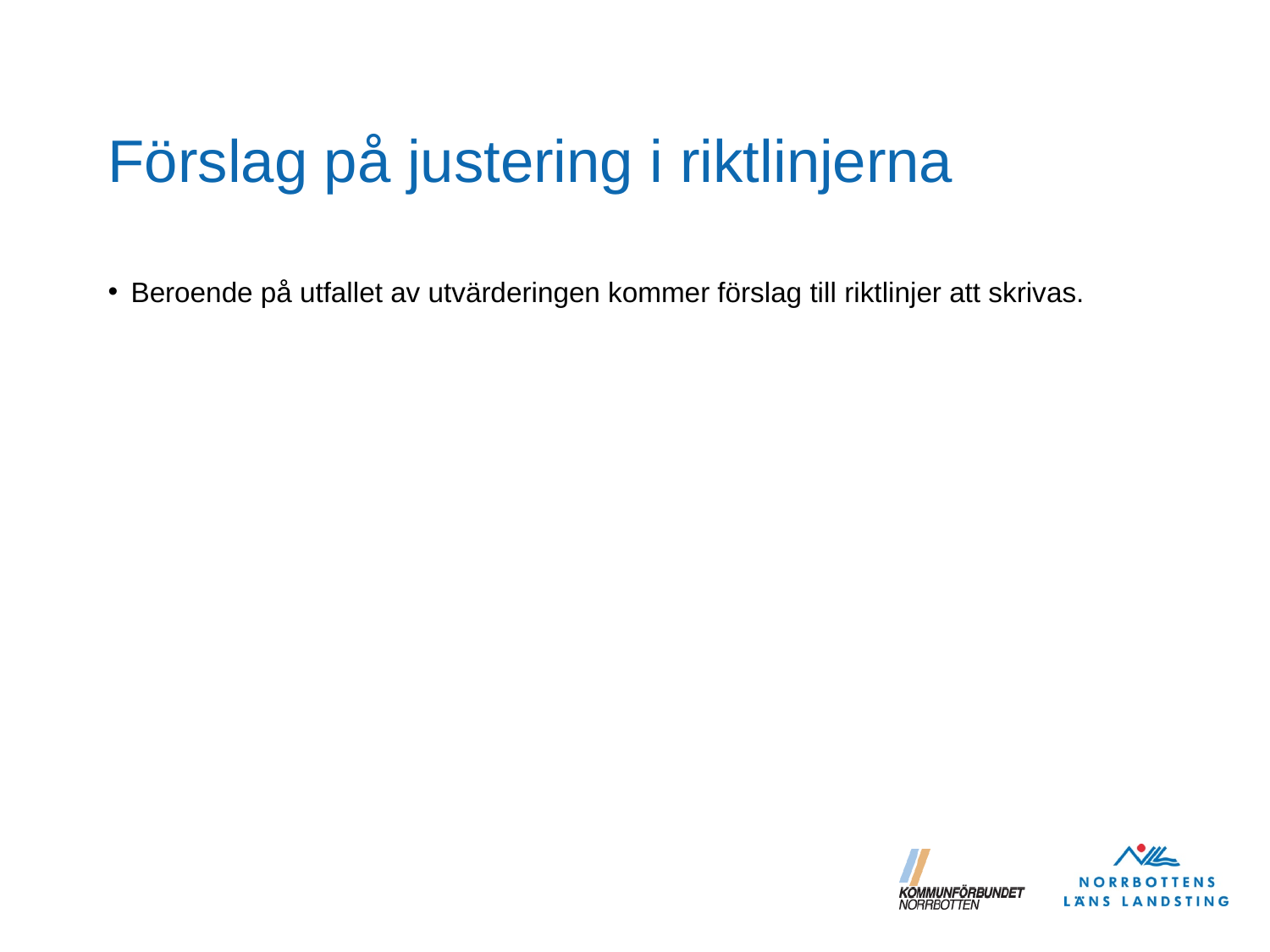

# Förslag på justering i riktlinjerna
 Beroende på utfallet av utvärderingen kommer förslag till riktlinjer att skrivas.